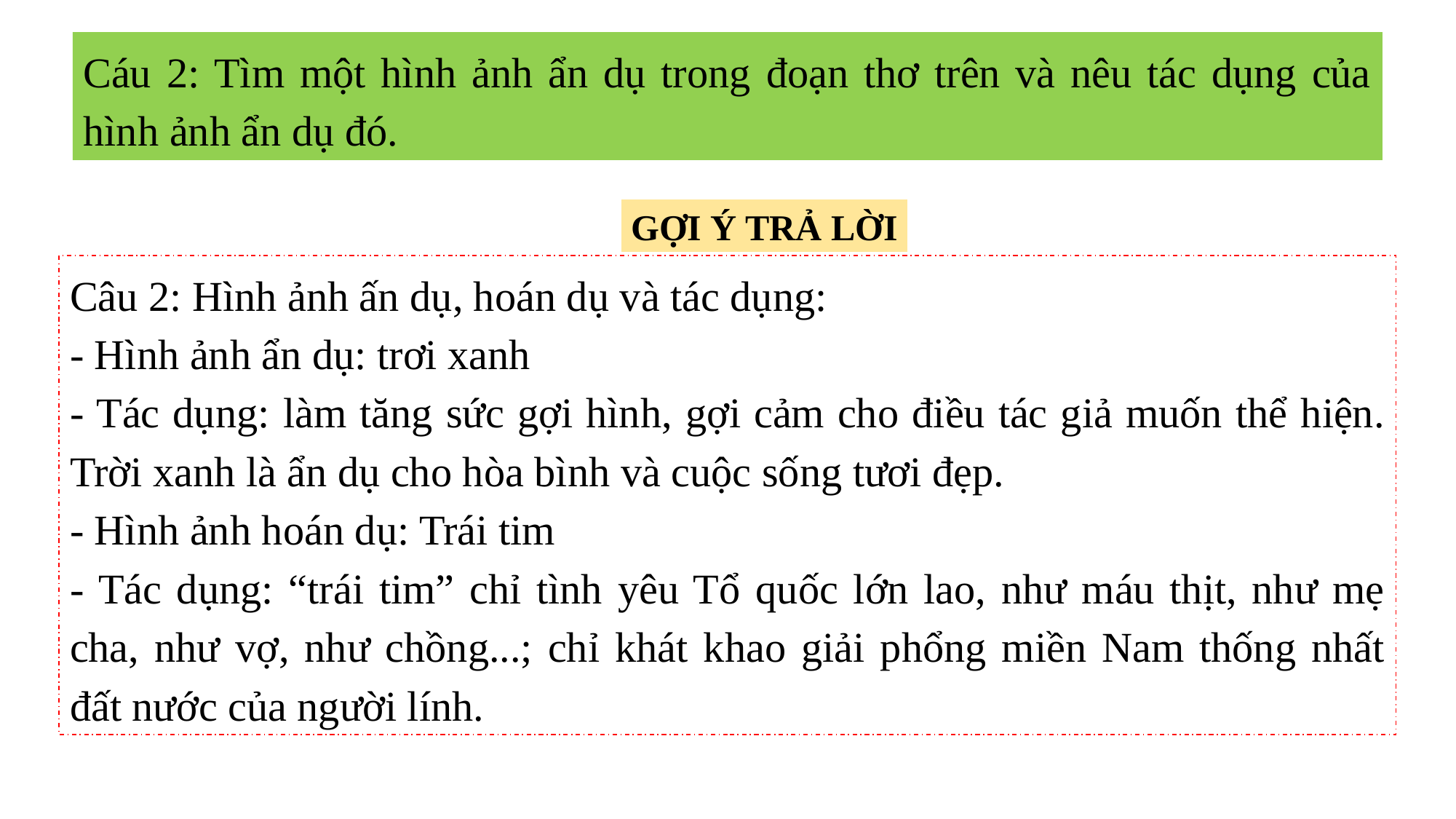

Cáu 2: Tìm một hình ảnh ẩn dụ trong đoạn thơ trên và nêu tác dụng của hình ảnh ẩn dụ đó.
GỢI Ý TRẢ LỜI
Câu 2: Hình ảnh ấn dụ, hoán dụ và tác dụng:
- Hình ảnh ẩn dụ: trơi xanh
- Tác dụng: làm tăng sức gợi hình, gợi cảm cho điều tác giả muốn thể hiện. Trời xanh là ẩn dụ cho hòa bình và cuộc sống tươi đẹp.
- Hình ảnh hoán dụ: Trái tim
- Tác dụng: “trái tim” chỉ tình yêu Tổ quốc lớn lao, như máu thịt, như mẹ cha, như vợ, như chồng...; chỉ khát khao giải phổng miền Nam thống nhất đất nước của người lính.